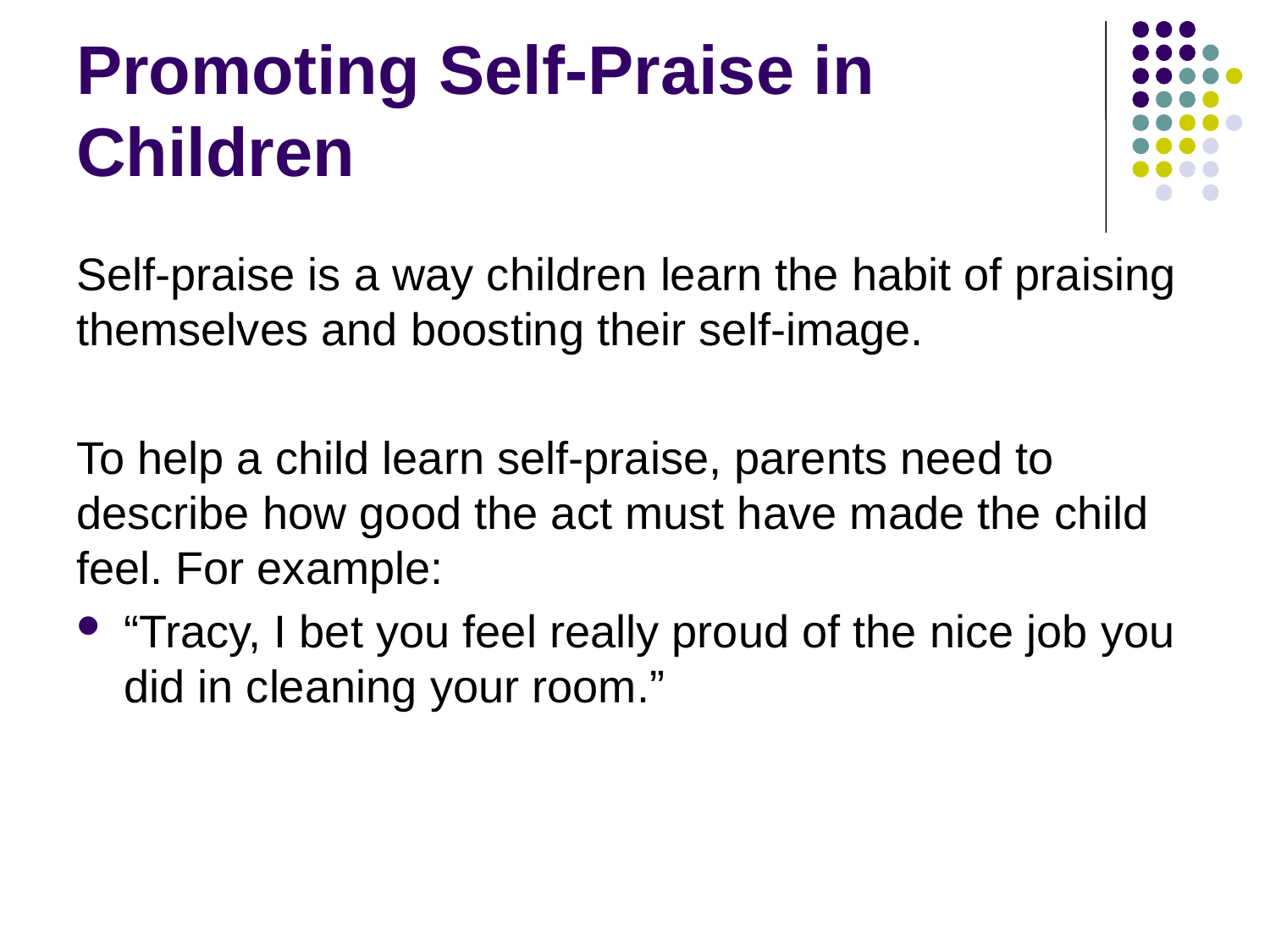

# Promoting Self-Praise in Children
Self-praise is a way children learn the habit of praising themselves and boosting their self-image.

To help a child learn self-praise, parents need to describe how good the act must have made the child feel. For example:
“Tracy, I bet you feel really proud of the nice job you did in cleaning your room.”